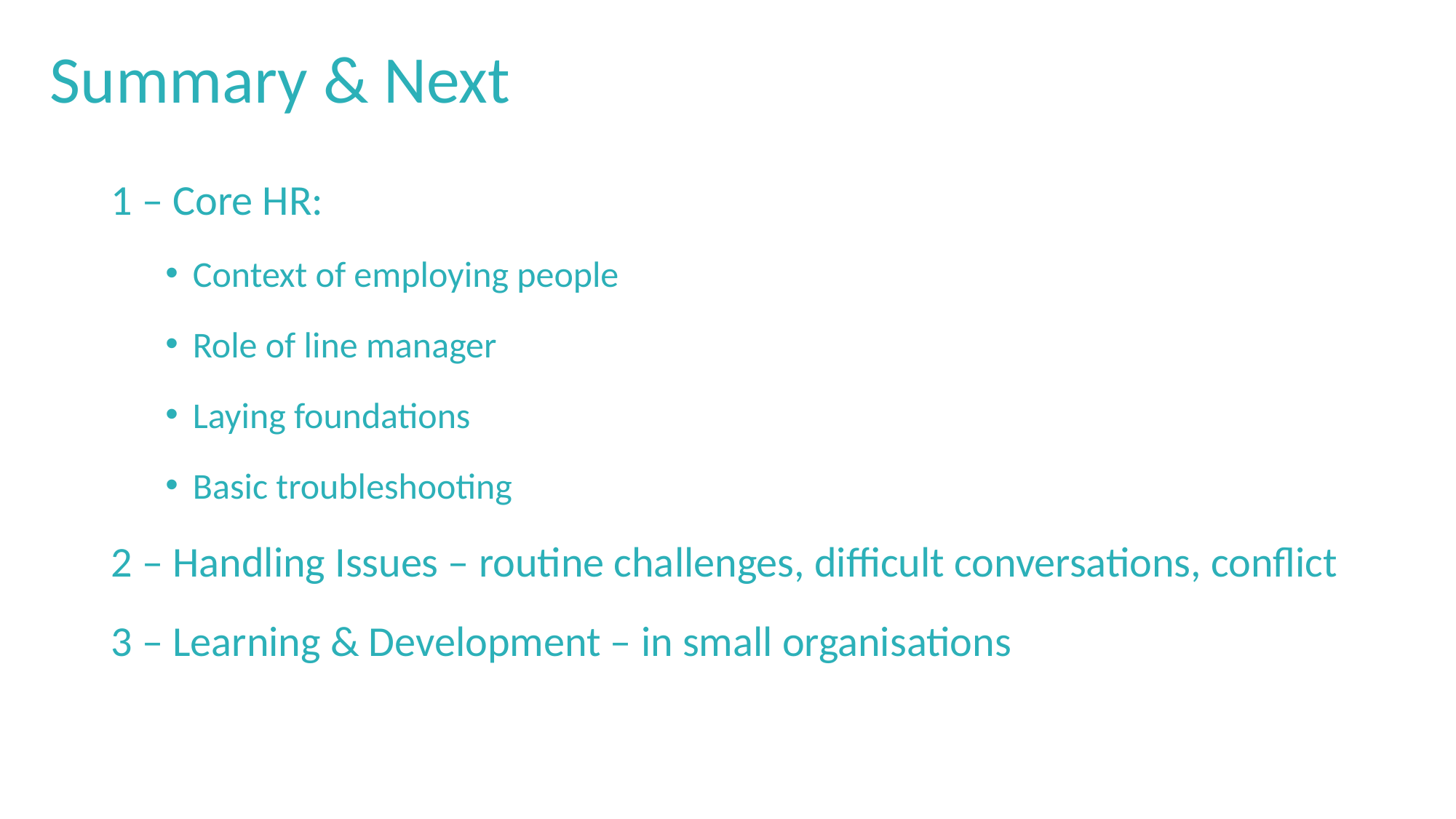

# Summary & Next
1 – Core HR:
Context of employing people
Role of line manager
Laying foundations
Basic troubleshooting
2 – Handling Issues – routine challenges, difficult conversations, conflict
3 – Learning & Development – in small organisations